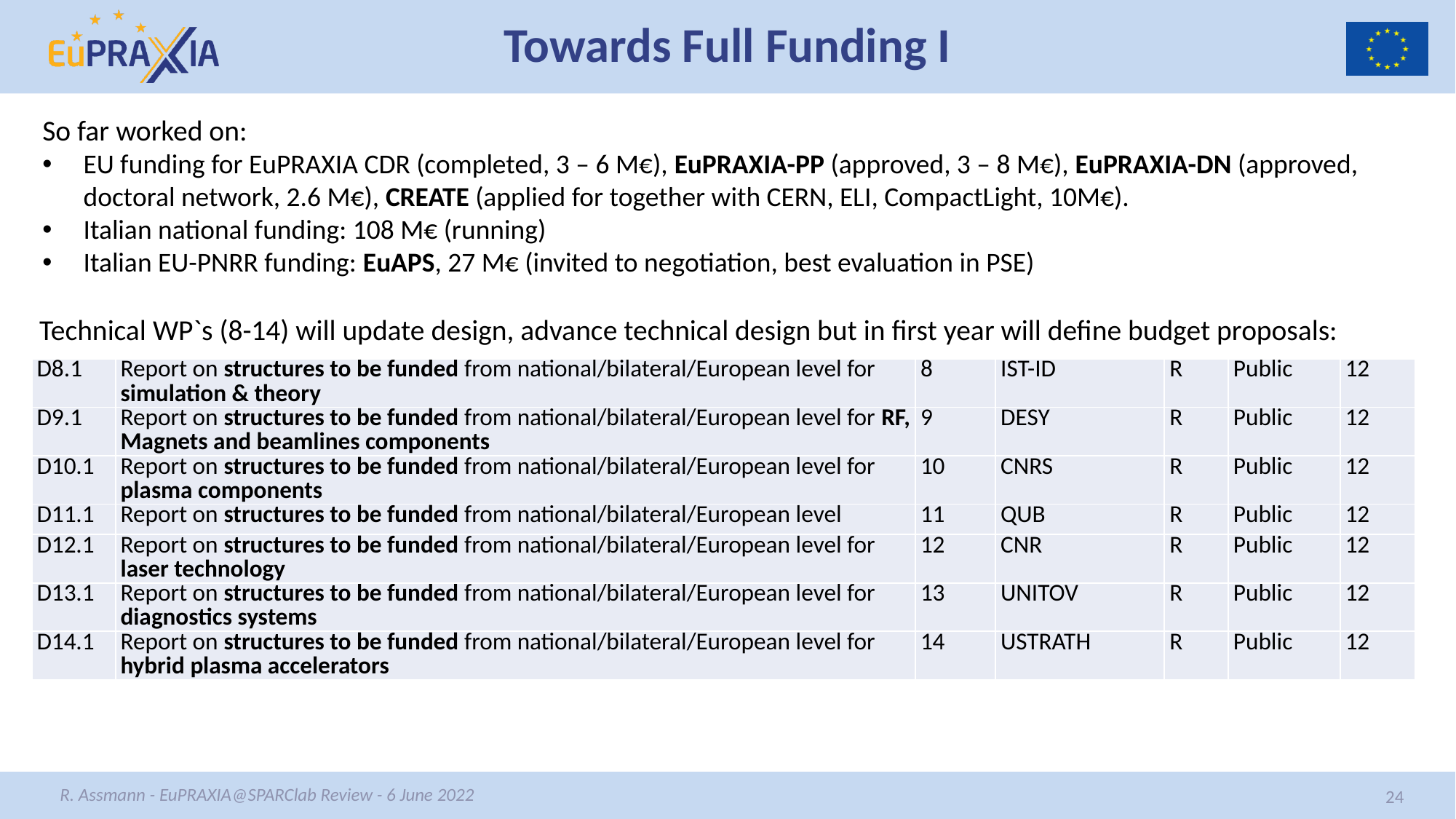

# Towards Full Funding I
So far worked on:
EU funding for EuPRAXIA CDR (completed, 3 – 6 M€), EuPRAXIA-PP (approved, 3 – 8 M€), EuPRAXIA-DN (approved, doctoral network, 2.6 M€), CREATE (applied for together with CERN, ELI, CompactLight, 10M€).
Italian national funding: 108 M€ (running)
Italian EU-PNRR funding: EuAPS, 27 M€ (invited to negotiation, best evaluation in PSE)
Technical WP`s (8-14) will update design, advance technical design but in first year will define budget proposals:
| D8.1 | Report on structures to be funded from national/bilateral/European level for simulation & theory | 8 | IST-ID | R | Public | 12 |
| --- | --- | --- | --- | --- | --- | --- |
| D9.1 | Report on structures to be funded from national/bilateral/European level for RF, Magnets and beamlines components | 9 | DESY | R | Public | 12 |
| D10.1 | Report on structures to be funded from national/bilateral/European level for plasma components | 10 | CNRS | R | Public | 12 |
| D11.1 | Report on structures to be funded from national/bilateral/European level | 11 | QUB | R | Public | 12 |
| D12.1 | Report on structures to be funded from national/bilateral/European level for laser technology | 12 | CNR | R | Public | 12 |
| D13.1 | Report on structures to be funded from national/bilateral/European level for diagnostics systems | 13 | UNITOV | R | Public | 12 |
| D14.1 | Report on structures to be funded from national/bilateral/European level for hybrid plasma accelerators | 14 | USTRATH | R | Public | 12 |
R. Assmann - EuPRAXIA@SPARClab Review - 6 June 2022
24